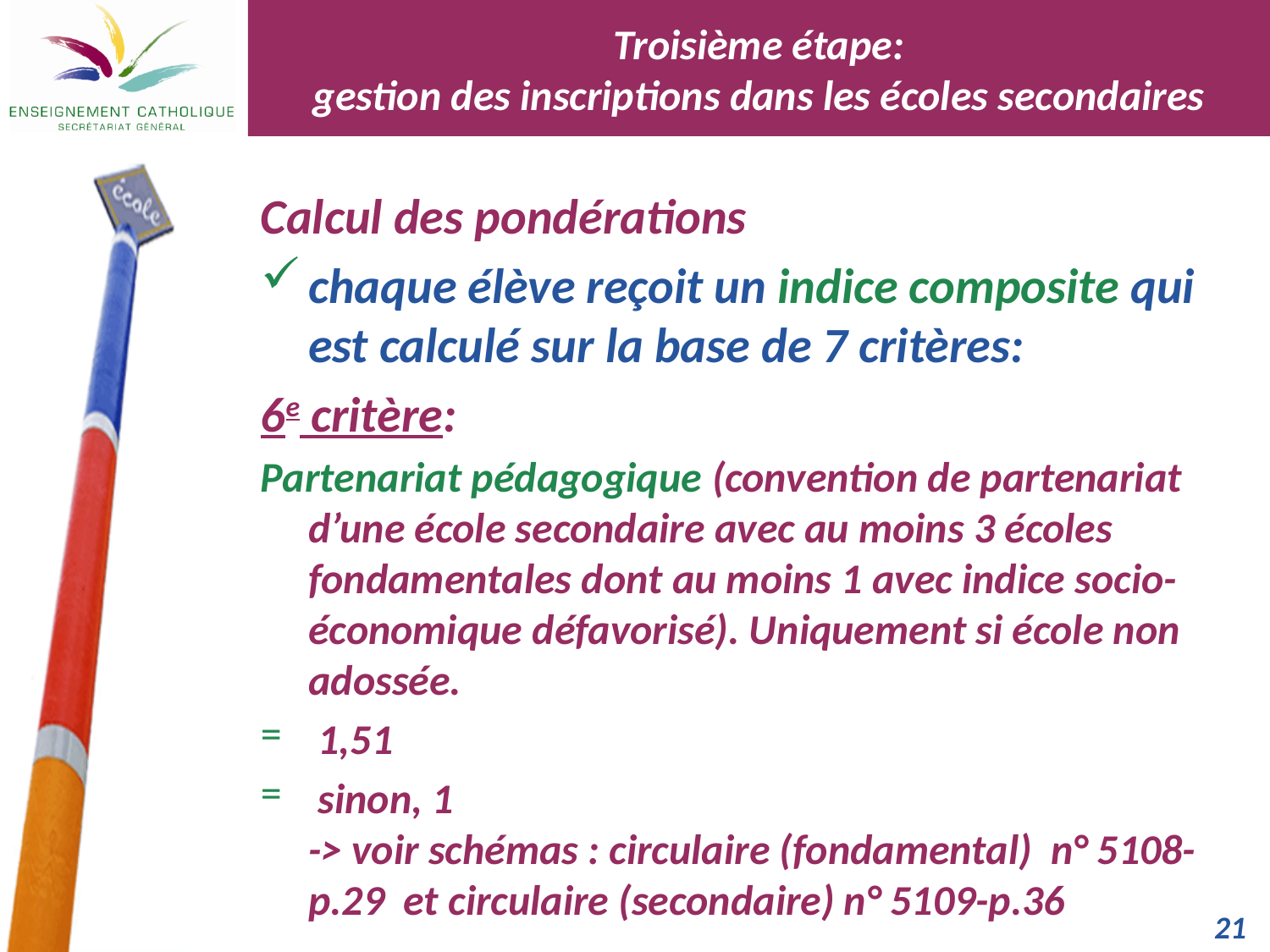

Troisième étape:
gestion des inscriptions dans les écoles secondaires
Calcul des pondérations
chaque élève reçoit un indice composite qui est calculé sur la base de 7 critères:
6e critère:
Partenariat pédagogique (convention de partenariat d’une école secondaire avec au moins 3 écoles fondamentales dont au moins 1 avec indice socio-économique défavorisé). Uniquement si école non adossée.
 1,51
 sinon, 1
-> voir schémas : circulaire (fondamental)  n° 5108-p.29  et circulaire (secondaire) n° 5109-p.36